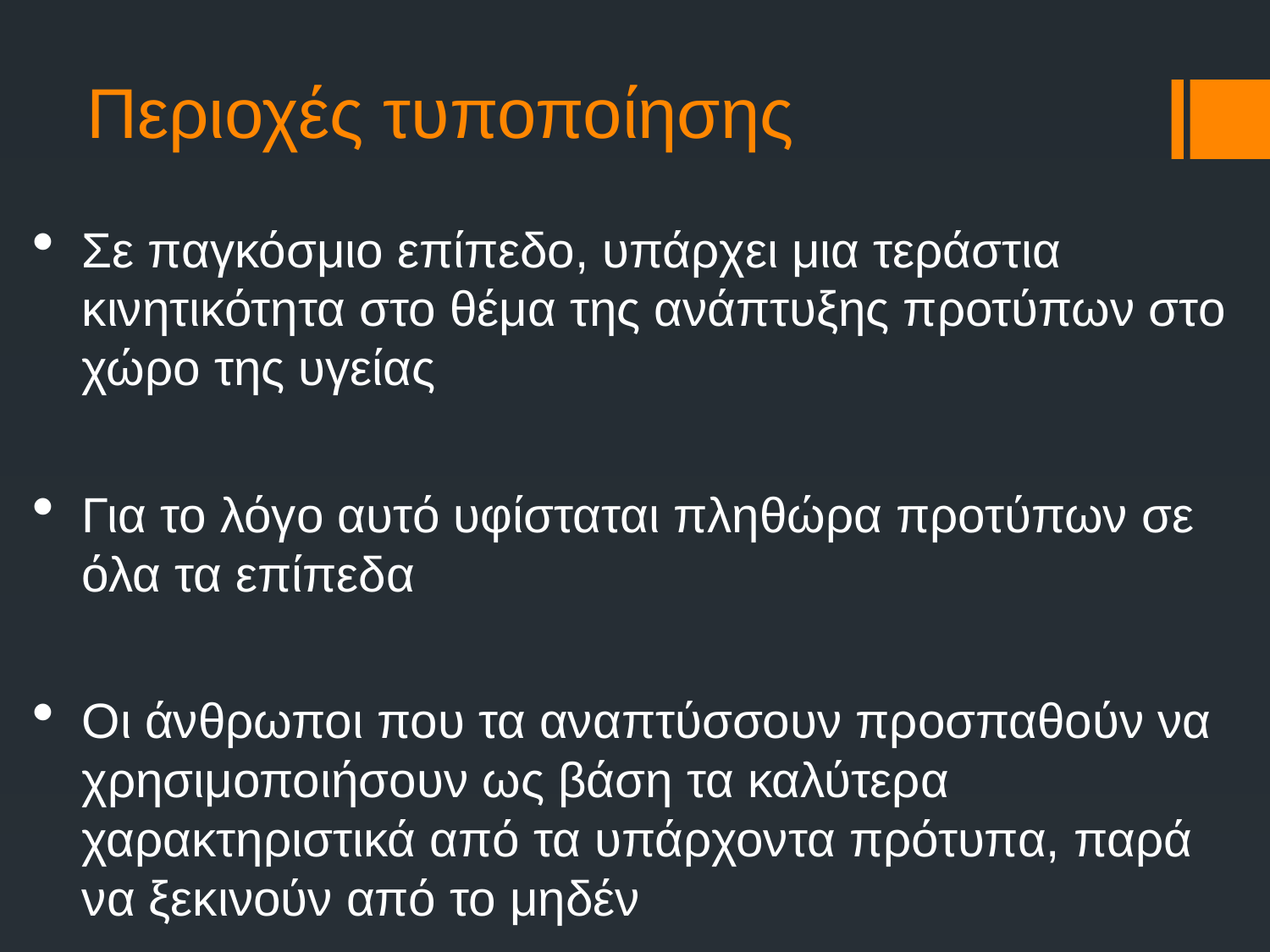

Περιοχές τυποποίησης
Σε παγκόσμιο επίπεδο, υπάρχει μια τεράστια κινητικότητα στο θέμα της ανάπτυξης προτύπων στο χώρο της υγείας

Για το λόγο αυτό υφίσταται πληθώρα προτύπων σε όλα τα επίπεδα

Οι άνθρωποι που τα αναπτύσσουν προσπαθούν να χρησιμοποιήσουν ως βάση τα καλύτερα χαρακτηριστικά από τα υπάρχοντα πρότυπα, παρά να ξεκινούν από το μηδέν